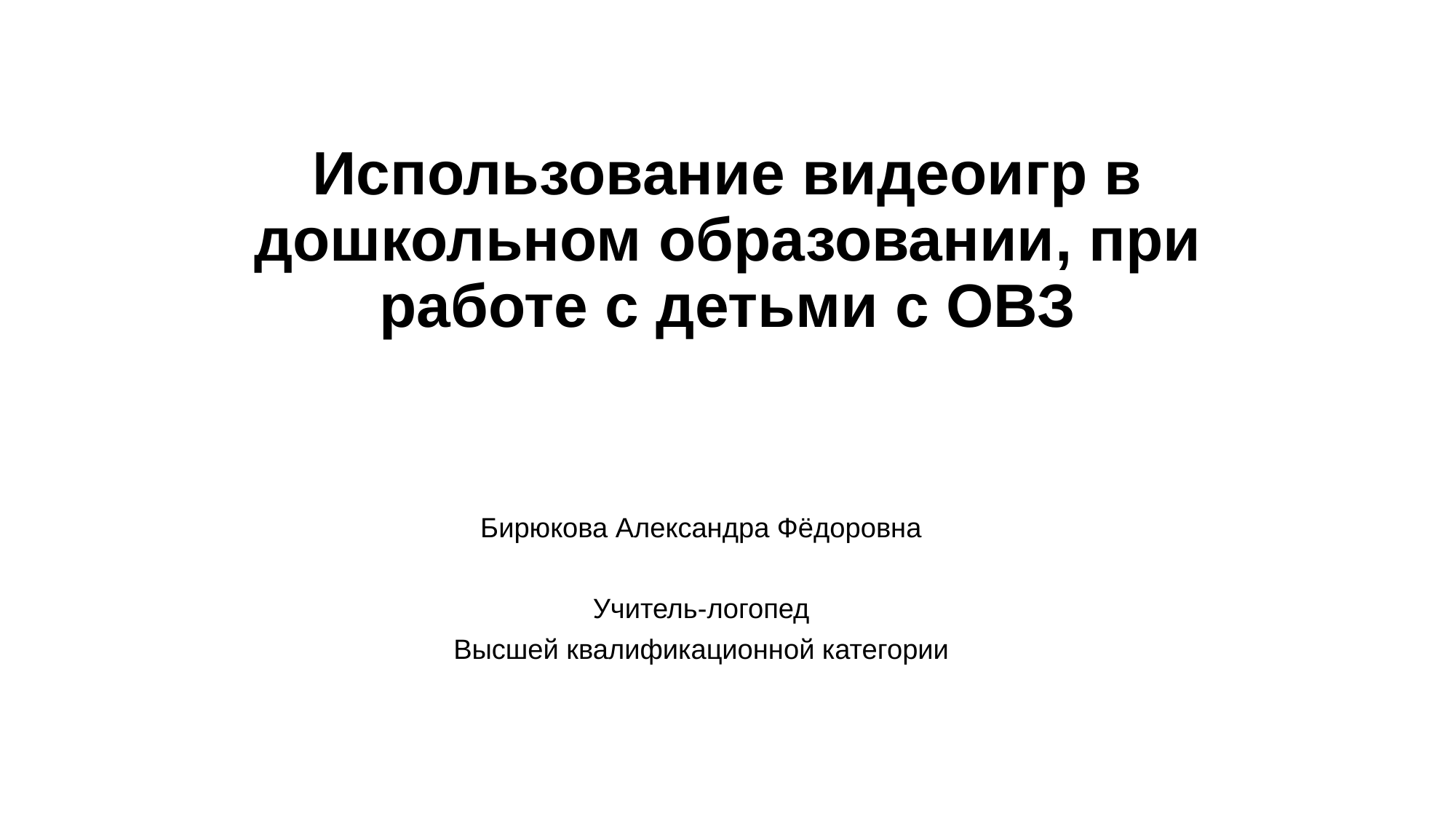

# Использование видеоигр в дошкольном образовании, при работе с детьми с ОВЗ
Бирюкова Александра Фёдоровна

Учитель-логопед
Высшей квалификационной категории